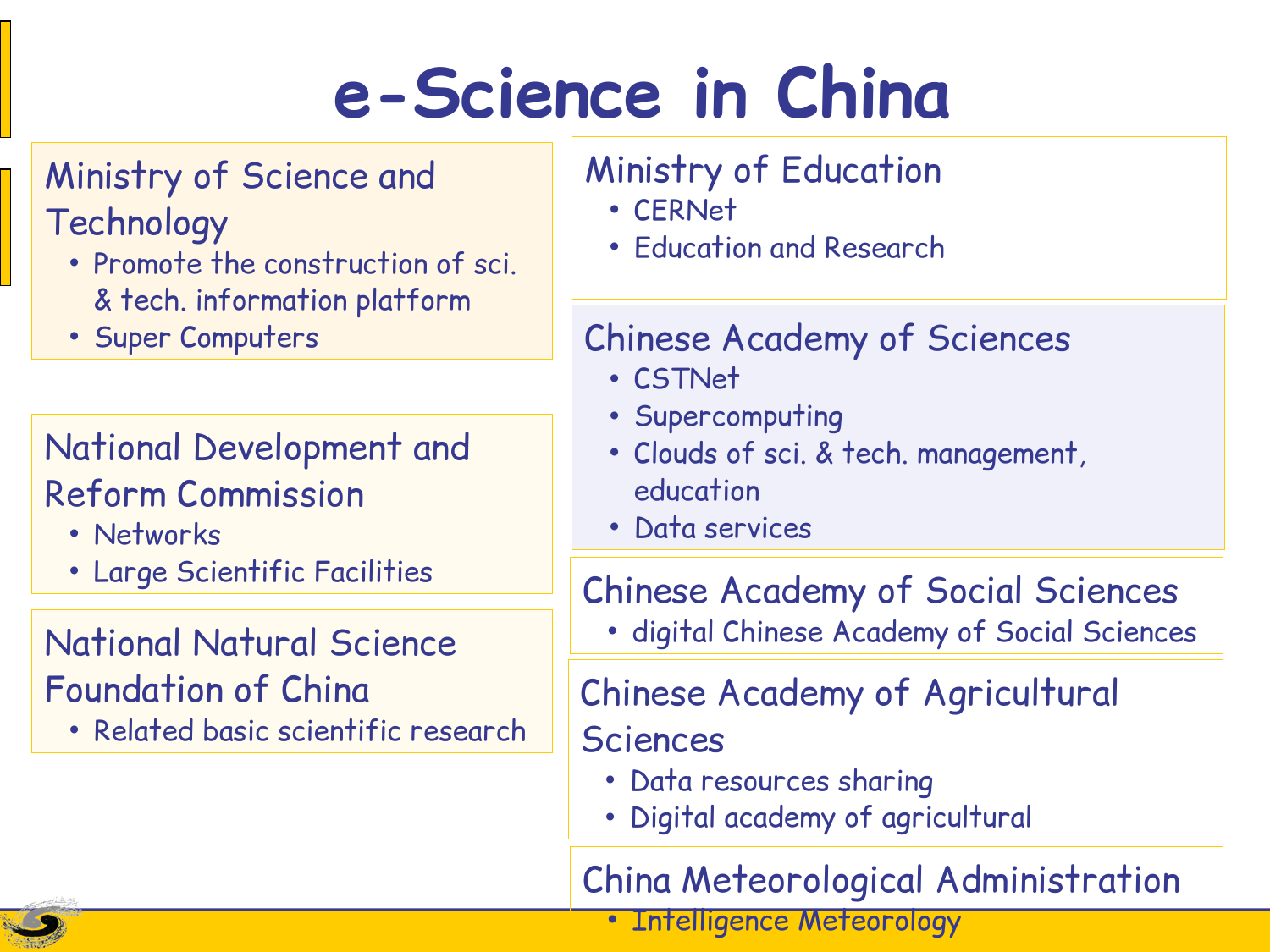

# e-Science in China
Ministry of Education
CERNet
Education and Research

Ministry of Science and Technology
Promote the construction of sci. & tech. information platform
Super Computers
Chinese Academy of Sciences
CSTNet
Supercomputing
Clouds of sci. & tech. management, education
Data services
National Development and Reform Commission
Networks
Large Scientific Facilities
Chinese Academy of Social Sciences
digital Chinese Academy of Social Sciences
National Natural Science Foundation of China
Related basic scientific research
Chinese Academy of Agricultural Sciences
Data resources sharing
Digital academy of agricultural
China Meteorological Administration
Intelligence Meteorology